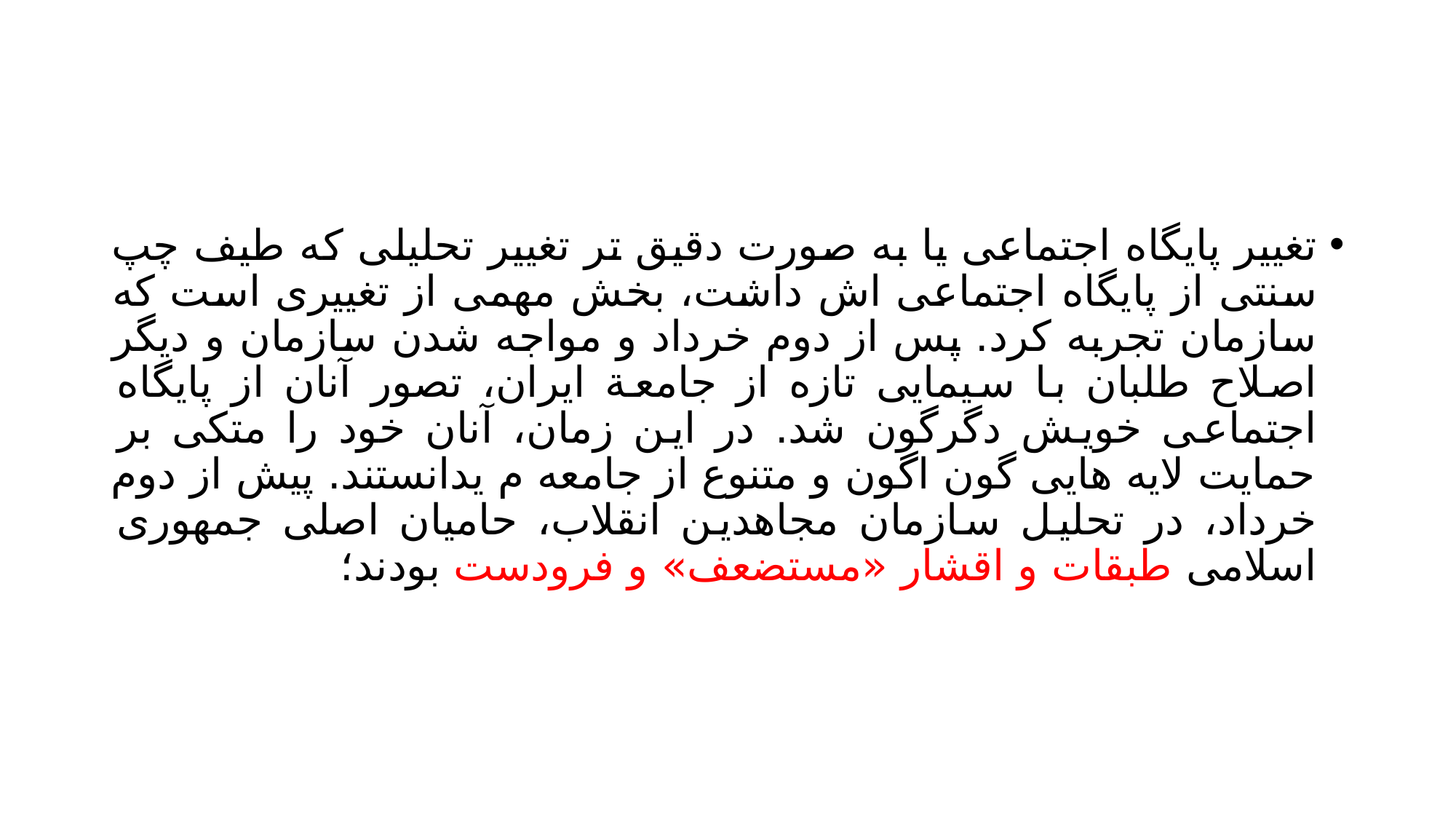

#
تغییر پایگاه اجتماعی یا به صورت دقیق تر تغییر تحلیلی که طیف چپ سنتی از پایگاه اجتماعی اش داشت، بخش مهمی از تغییری است که سازمان تجربه کرد. پس از دوم خرداد و مواجه شدن سازمان و دیگر اصلاح طلبان با سیمایی تازه از جامعة ایران، تصور آنان از پایگاه اجتماعی خویش دگرگون شد. در این زمان، آنان خود را متکی بر حمایت لایه هایی گون اگون و متنوع از جامعه م یدانستند. پیش از دوم خرداد، در تحلیل سازمان مجاهدین انقلاب، حامیان اصلی جمهوری اسلامی طبقات و اقشار «مستضعف» و فرودست بودند؛